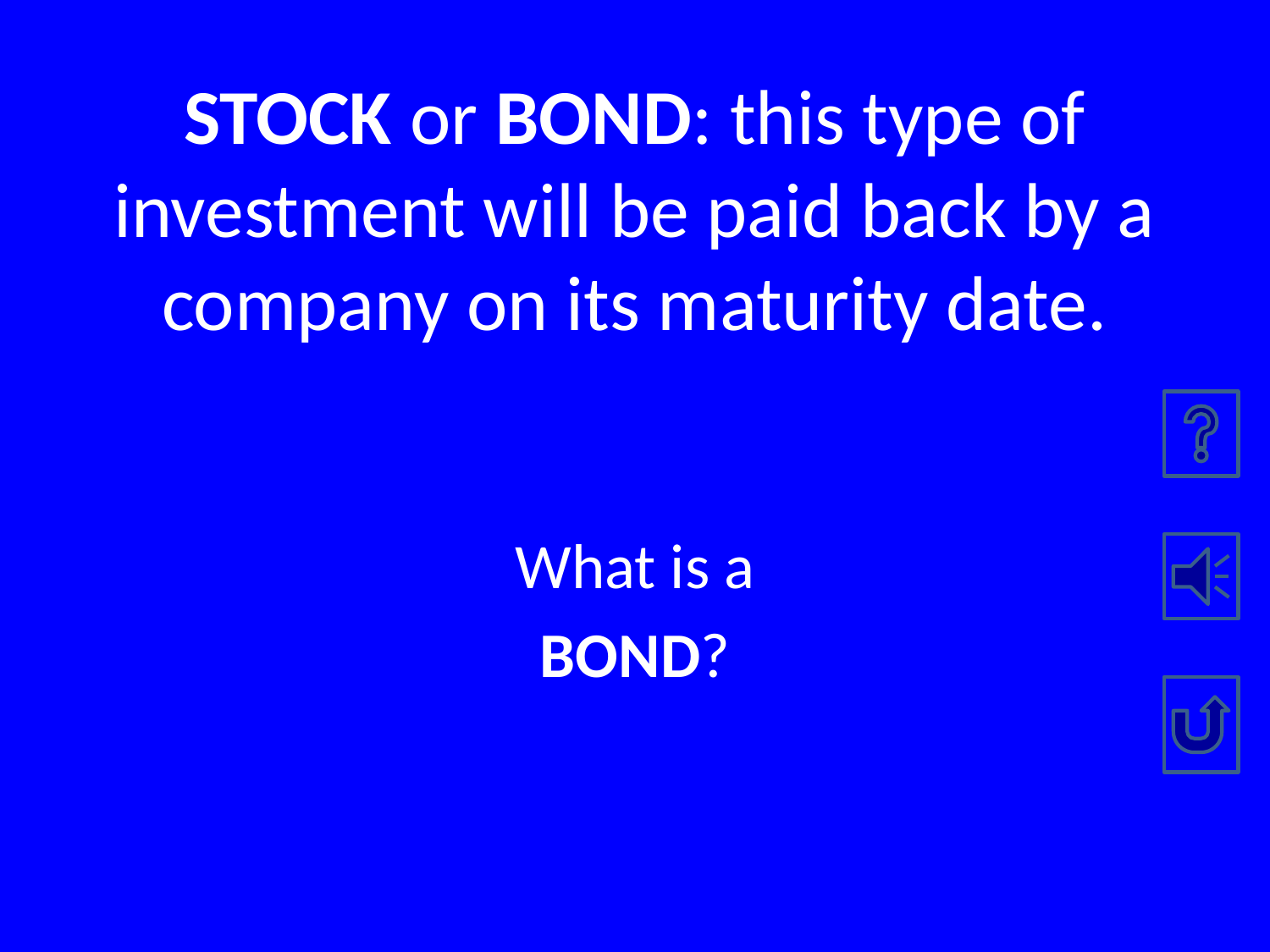

# STOCK or BOND: this type of investment will be paid back by a company on its maturity date.

What is a
BOND?